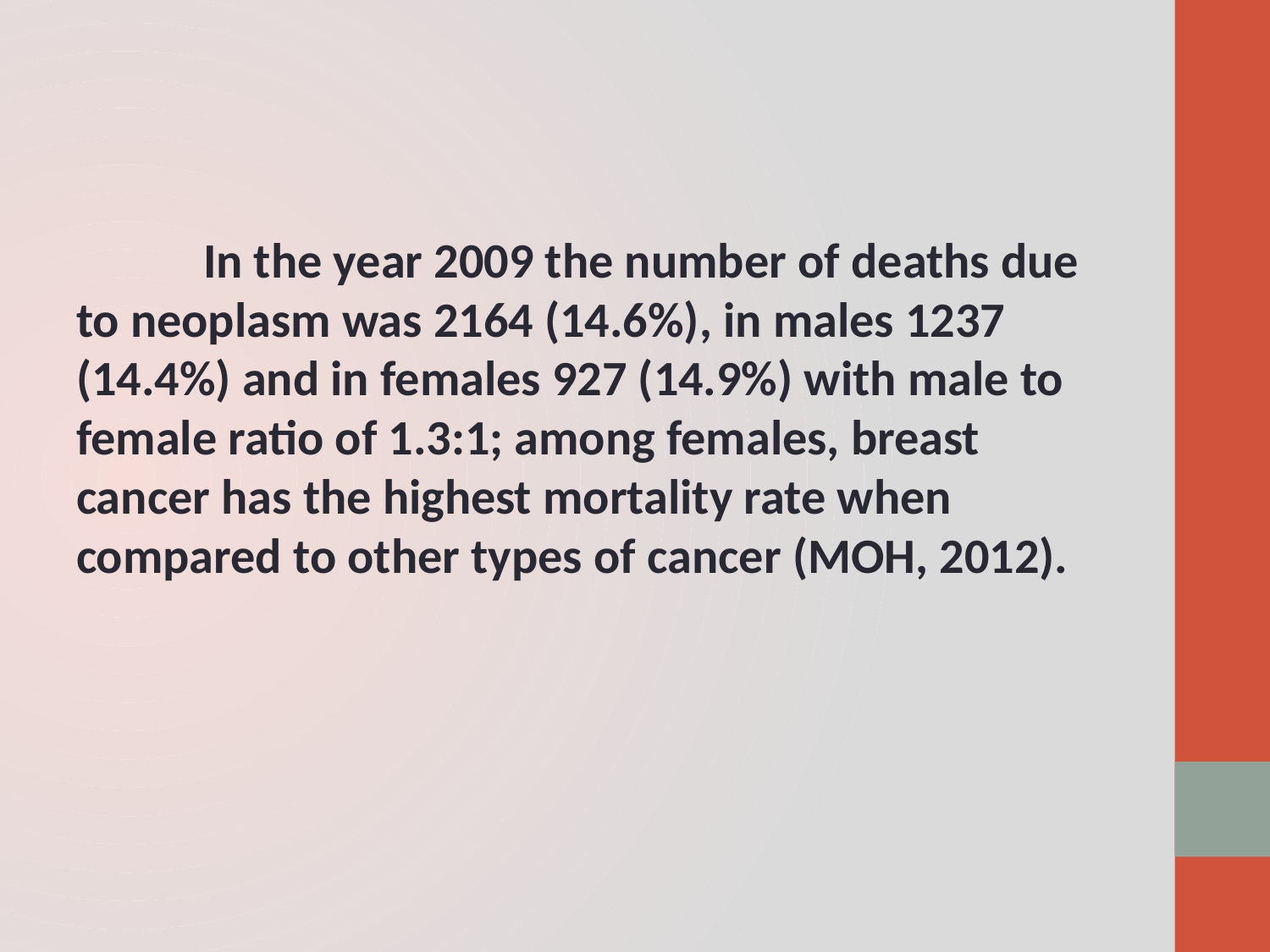

#
	In the year 2009 the number of deaths due to neoplasm was 2164 (14.6%), in males 1237 (14.4%) and in females 927 (14.9%) with male to female ratio of 1.3:1; among females, breast cancer has the highest mortality rate when compared to other types of cancer (MOH, 2012).